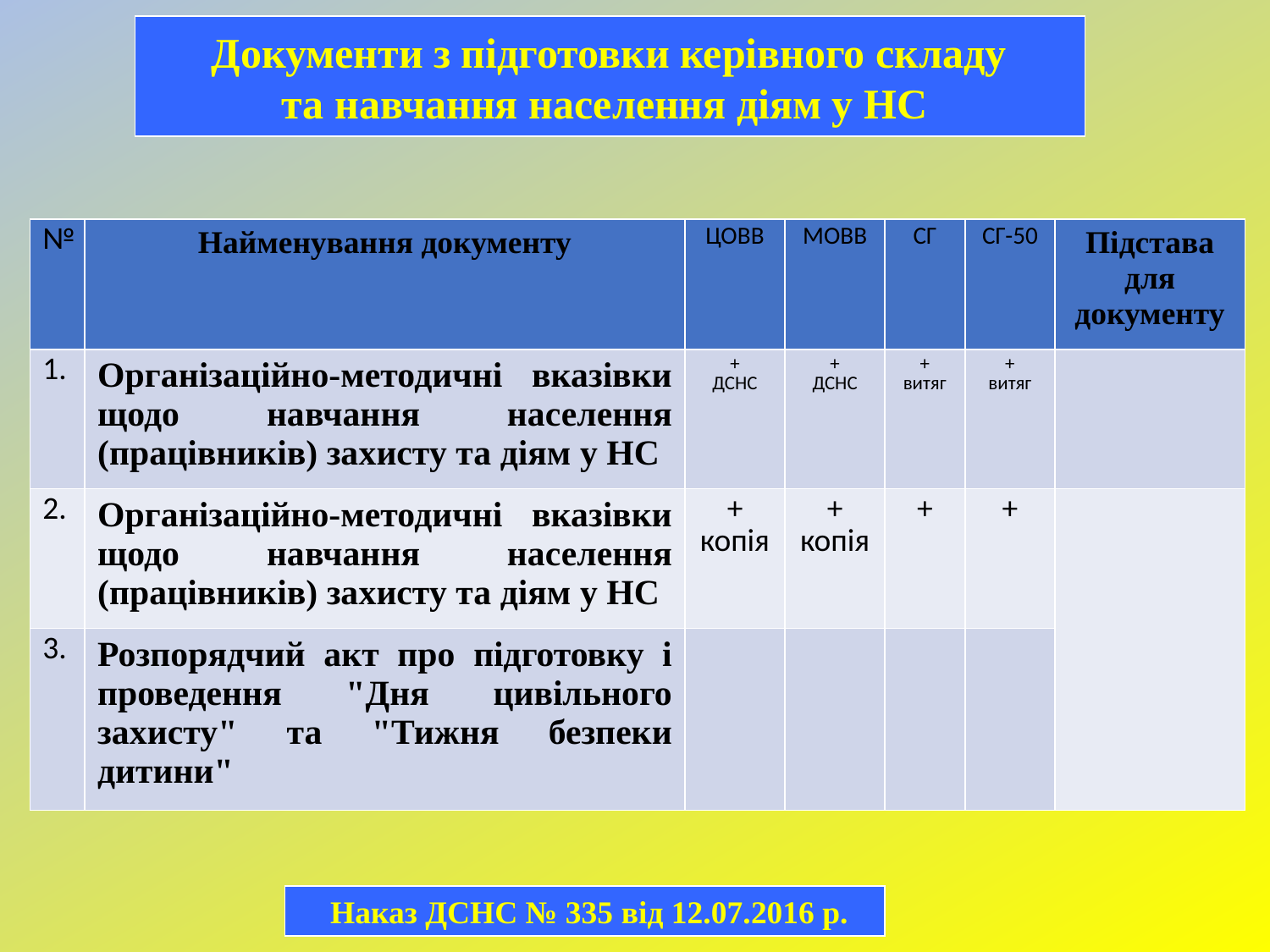

Документи з підготовки керівного складу
та навчання населення діям у НС
| № | Найменування документу | ЦОВВ | МОВВ | СГ | СГ-50 | Підстава для документу |
| --- | --- | --- | --- | --- | --- | --- |
| 1. | Організаційно-методичні вказівки щодо навчання населення (працівників) захисту та діям у НС | + ДСНС | + ДСНС | + витяг | + витяг |  |
| 2. | Організаційно-методичні вказівки щодо навчання населення (працівників) захисту та діям у НС | + копія | + копія | + | + |  |
| 3. | Розпорядчий акт про підготовку і проведення "Дня цивільного захисту" та "Тижня безпеки дитини" |  |  |  |  |  |
 Наказ ДСНС № 335 від 12.07.2016 р.